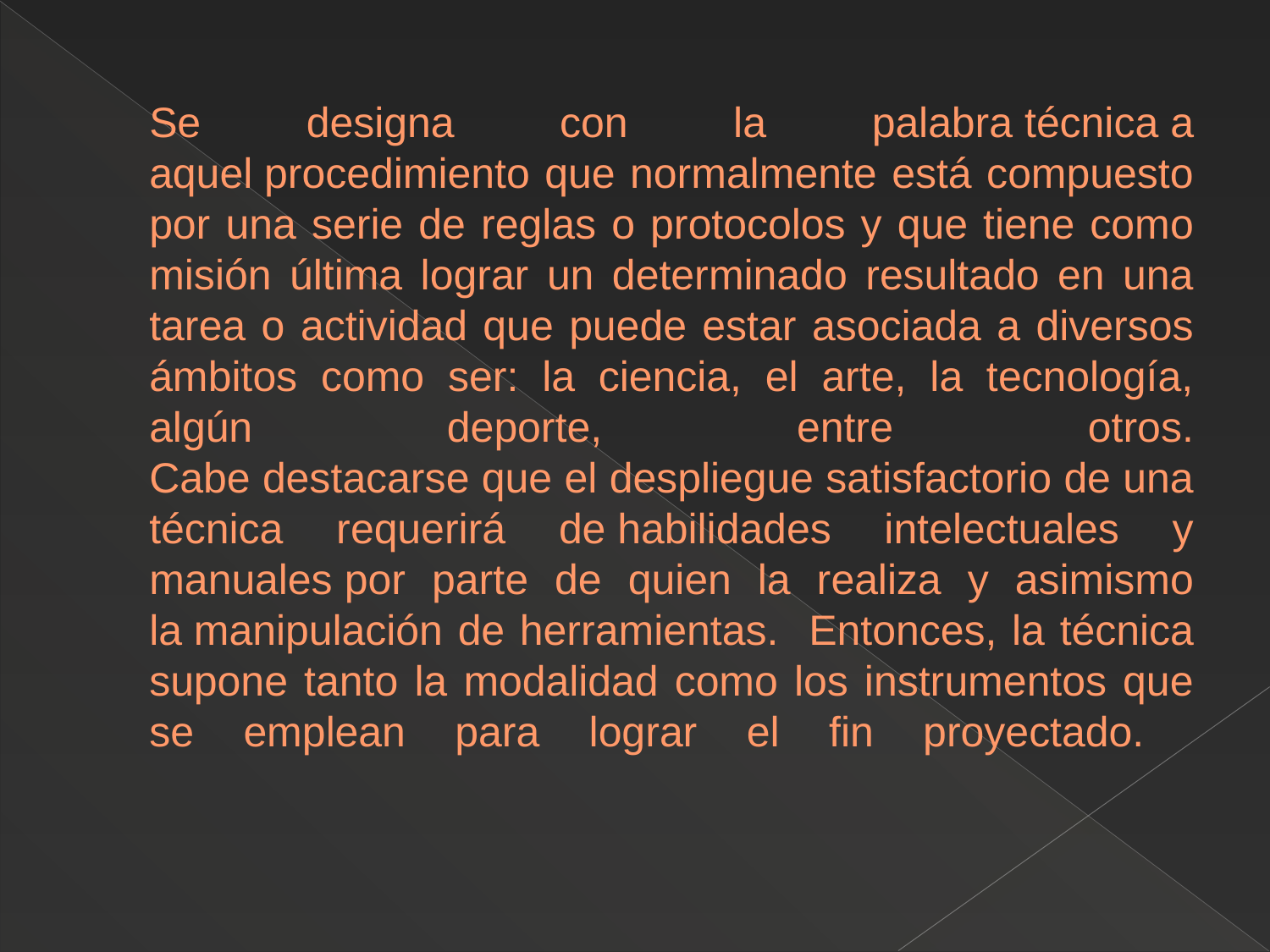

# Se designa con la palabra técnica a aquel procedimiento que normalmente está compuesto por una serie de reglas o protocolos y que tiene como misión última lograr un determinado resultado en una tarea o actividad que puede estar asociada a diversos ámbitos como ser: la ciencia, el arte, la tecnología, algún deporte, entre otros. Cabe destacarse que el despliegue satisfactorio de una técnica requerirá de habilidades intelectuales y manuales por parte de quien la realiza y asimismo la manipulación de herramientas.  Entonces, la técnica supone tanto la modalidad como los instrumentos que se emplean para lograr el fin proyectado.